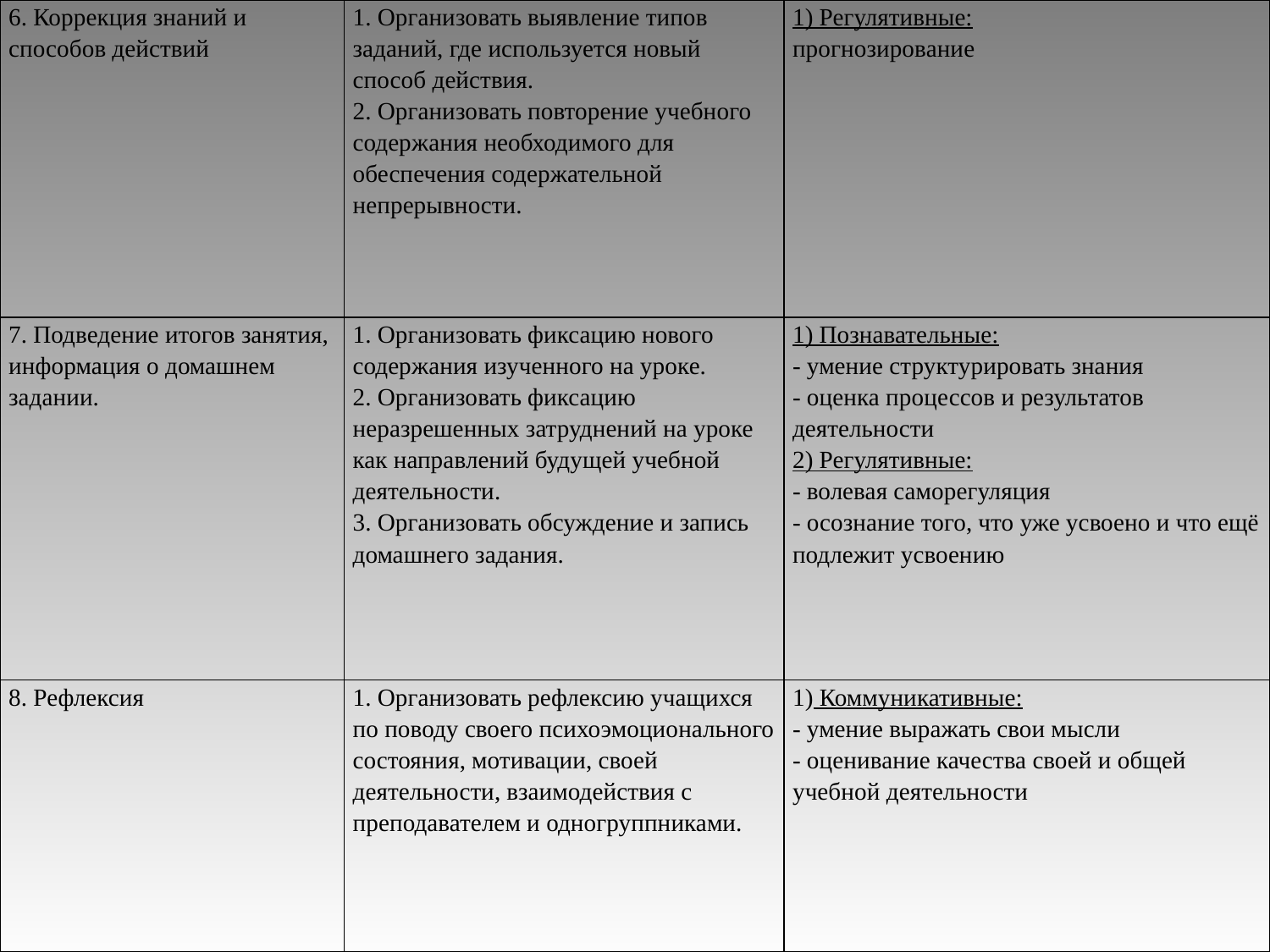

| 6. Коррекция знаний и способов действий | 1. Организовать выявление типов заданий, где используется новый способ действия. 2. Организовать повторение учебного содержания необходимого для обеспечения содержательной непрерывности. | 1) Регулятивные: прогнозирование |
| --- | --- | --- |
| 7. Подведение итогов занятия, информация о домашнем задании. | 1. Организовать фиксацию нового содержания изученного на уроке. 2. Организовать фиксацию неразрешенных затруднений на уроке как направлений будущей учебной деятельности. 3. Организовать обсуждение и запись домашнего задания. | 1) Познавательные: - умение структурировать знания - оценка процессов и результатов деятельности 2) Регулятивные: - волевая саморегуляция - осознание того, что уже усвоено и что ещё подлежит усвоению |
| 8. Рефлексия | 1. Организовать рефлексию учащихся по поводу своего психоэмоционального состояния, мотивации, своей деятельности, взаимодействия с преподавателем и одногруппниками. | 1) Коммуникативные: - умение выражать свои мысли - оценивание качества своей и общей учебной деятельности |